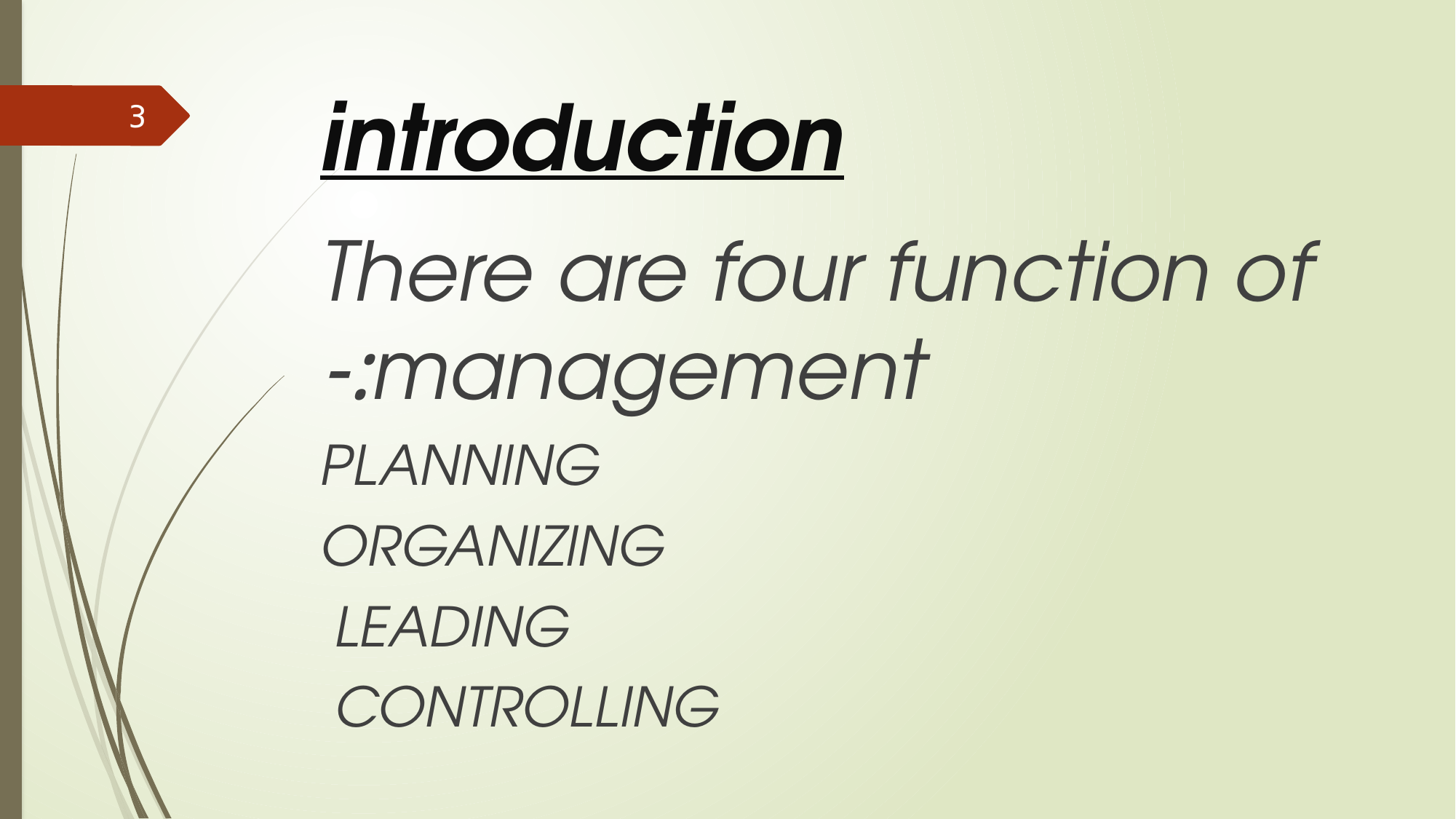

# introduction
3
There are four function of management:-
PLANNING
ORGANIZING
LEADING
CONTROLLING